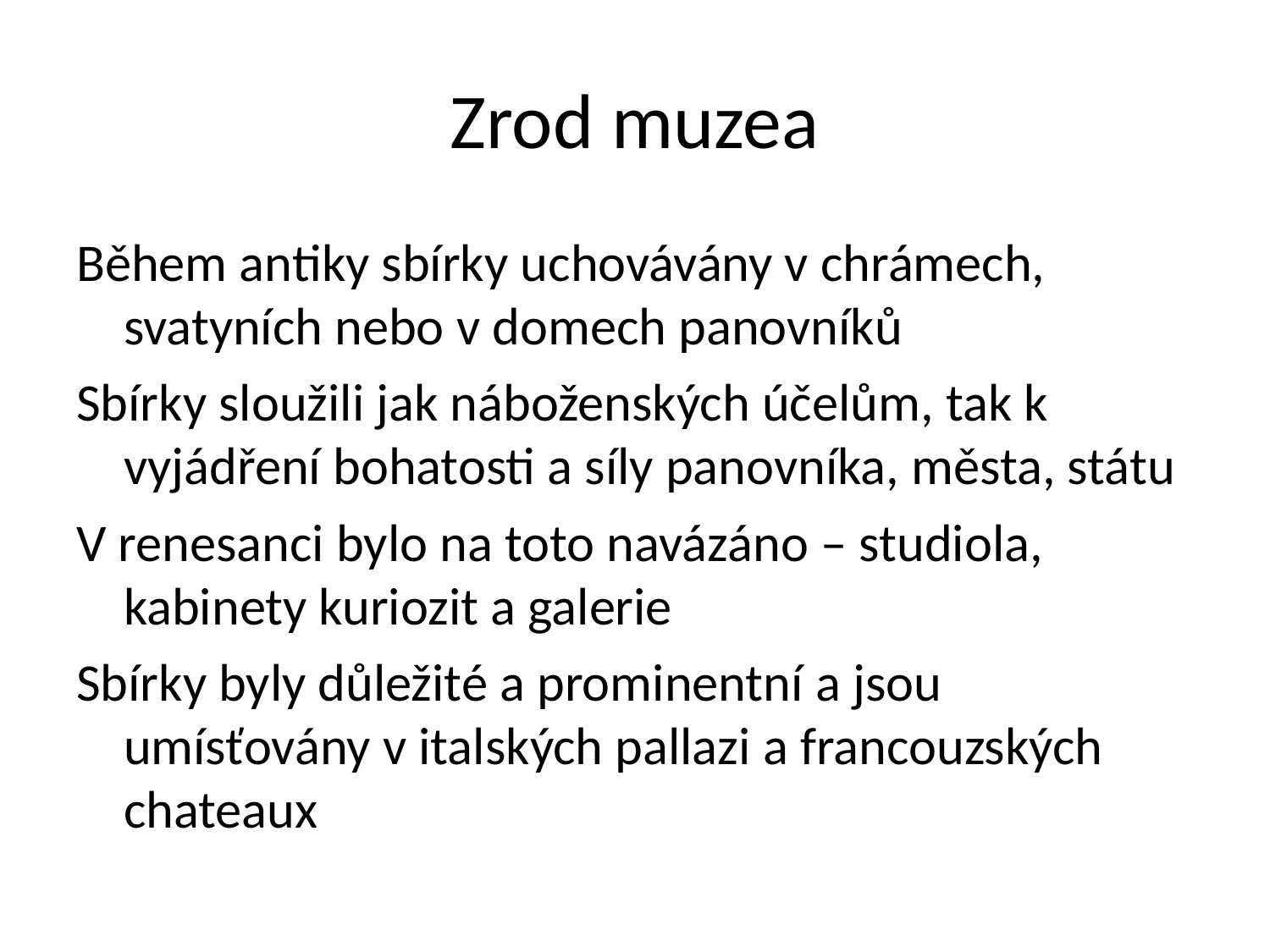

Zrod muzea
Během antiky sbírky uchovávány v chrámech, svatyních nebo v domech panovníků
Sbírky sloužili jak náboženských účelům, tak k vyjádření bohatosti a síly panovníka, města, státu
V renesanci bylo na toto navázáno – studiola, kabinety kuriozit a galerie
Sbírky byly důležité a prominentní a jsou umísťovány v italských pallazi a francouzských chateaux